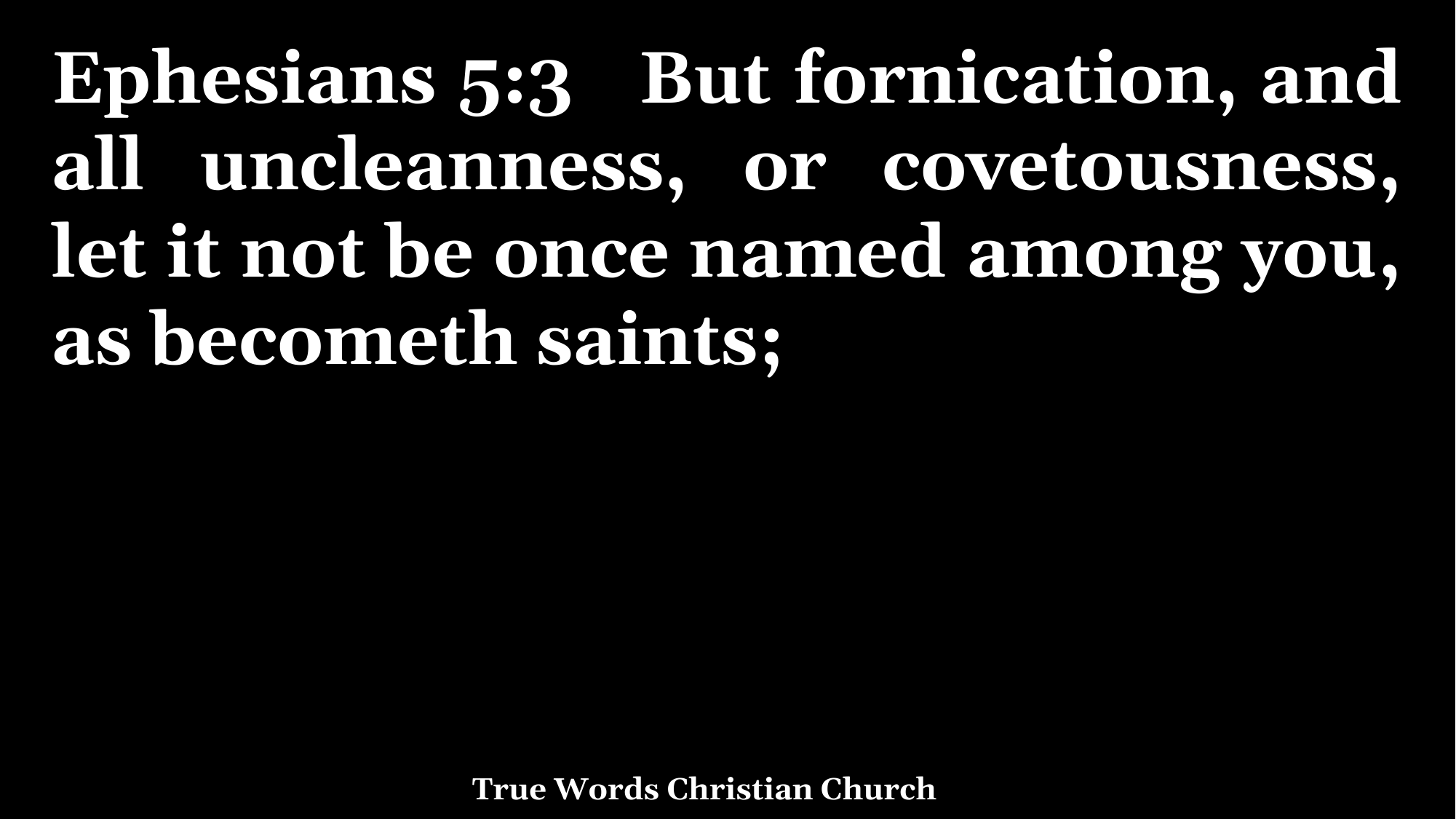

Ephesians 5:3   But fornication, and all uncleanness, or covetousness, let it not be once named among you, as becometh saints;
True Words Christian Church